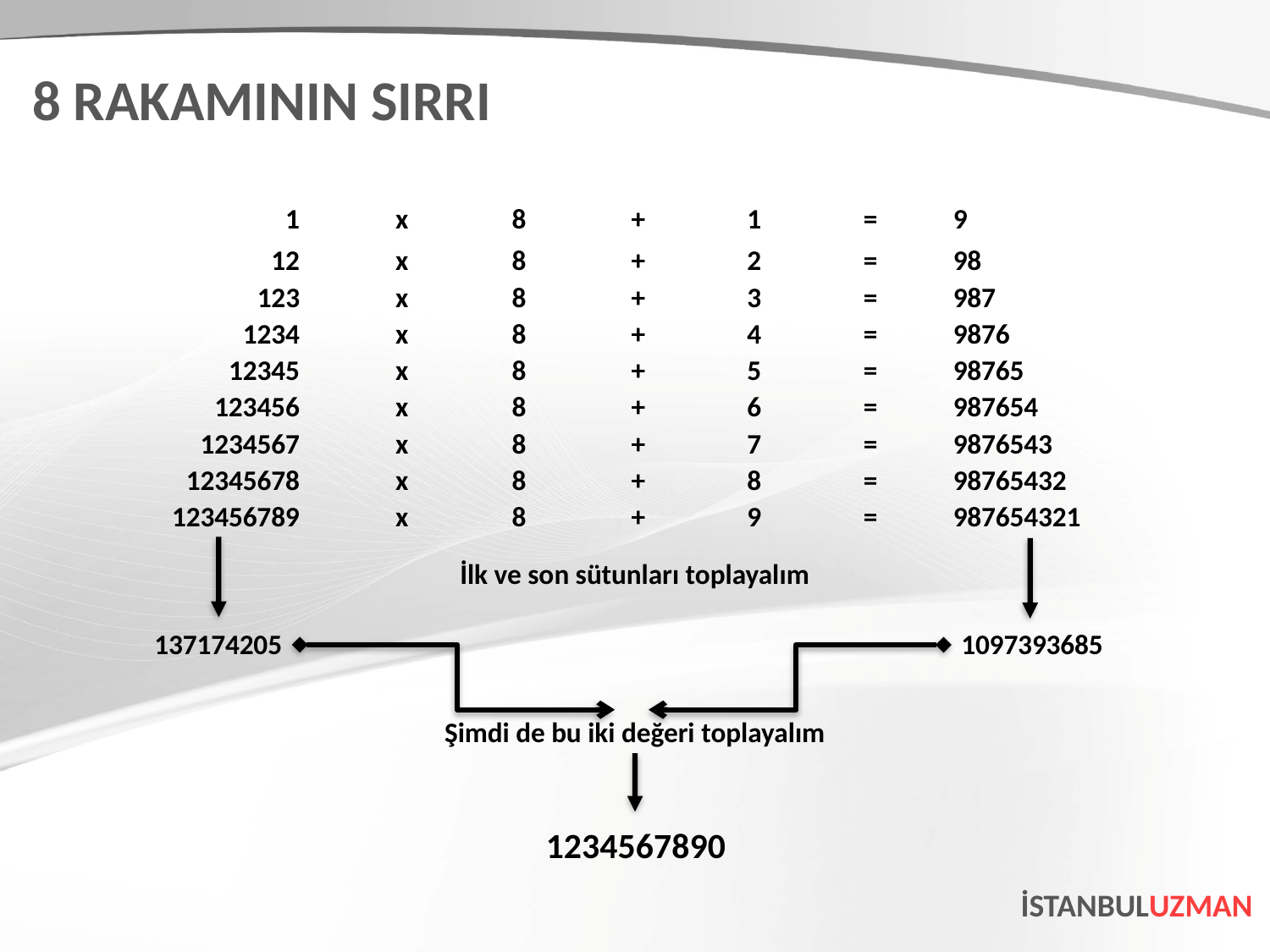

8 RAKAMININ SIRRI
1
x
8
+
1
=
9
12
x
8
+
2
=
98
123
x
8
+
3
=
987
1234
x
8
+
4
=
9876
12345
x
8
+
5
=
98765
123456
x
8
+
6
=
987654
1234567
x
8
+
7
=
9876543
12345678
x
8
+
8
=
98765432
123456789
x
8
+
9
=
987654321

İlk ve son sütunları toplayalım
137174205
1097393685
Şimdi de bu iki değeri toplayalım

1234567890
İSTANBULUZMAN